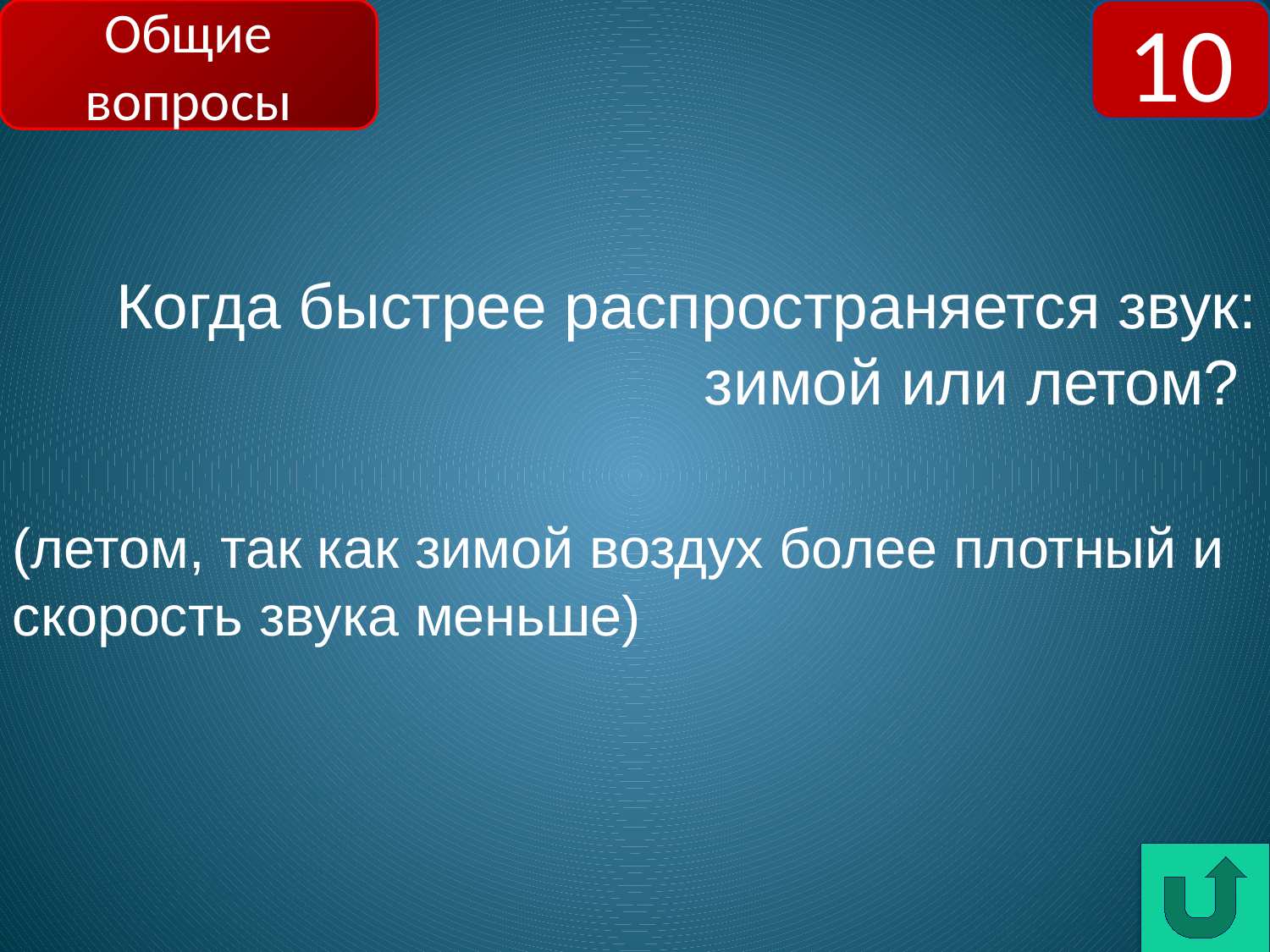

Общие вопросы
10
Когда быстрее распространяется звук: зимой или летом?
(летом, так как зимой воздух более плотный и скорость звука меньше)